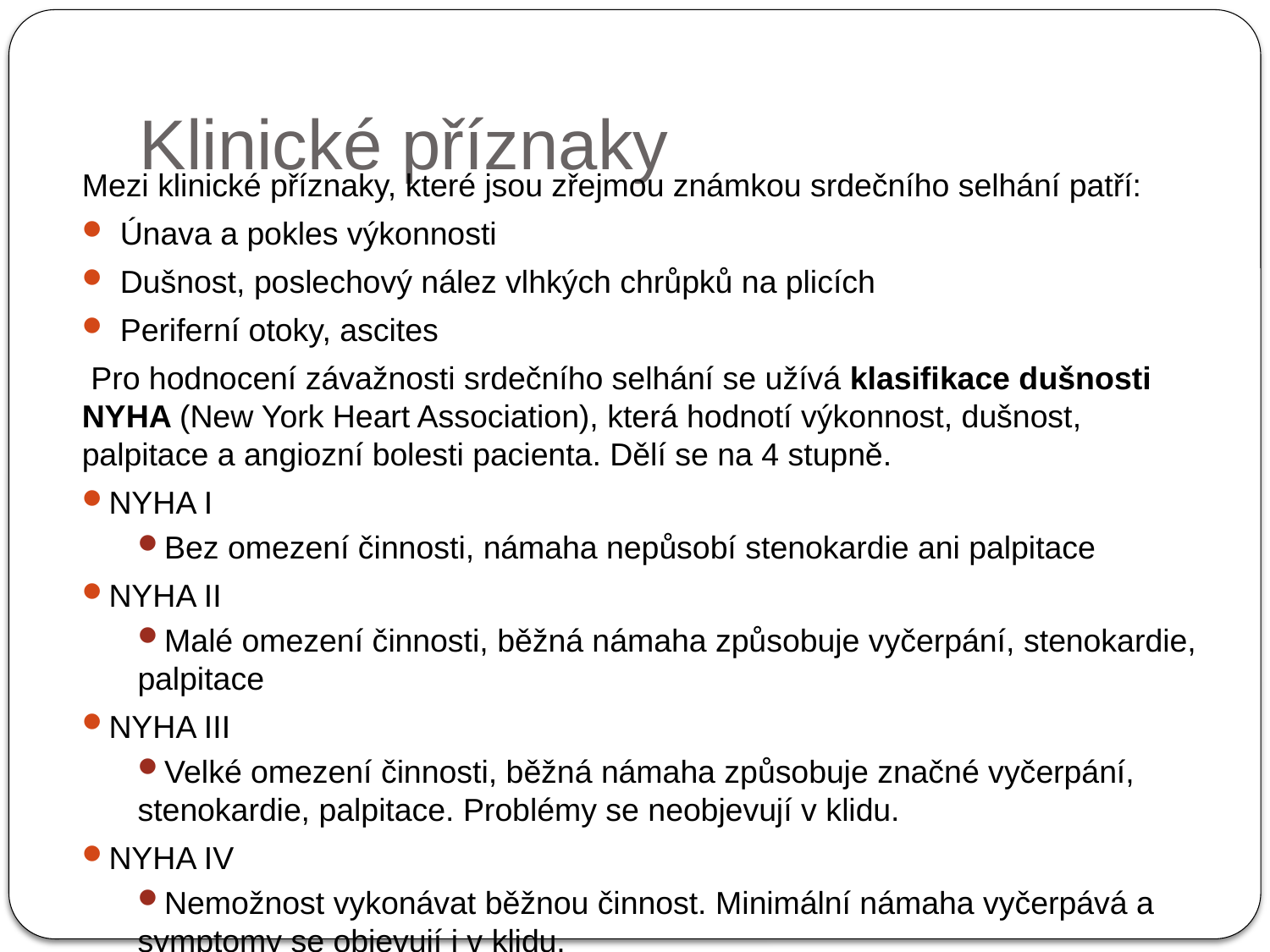

# Klinické příznaky
Mezi klinické příznaky, které jsou zřejmou známkou srdečního selhání patří:
Únava a pokles výkonnosti
Dušnost, poslechový nález vlhkých chrůpků na plicích
Periferní otoky, ascites
 Pro hodnocení závažnosti srdečního selhání se užívá klasifikace dušnosti NYHA (New York Heart Association), která hodnotí výkonnost, dušnost, palpitace a angiozní bolesti pacienta. Dělí se na 4 stupně.
NYHA I
Bez omezení činnosti, námaha nepůsobí stenokardie ani palpitace
NYHA II
Malé omezení činnosti, běžná námaha způsobuje vyčerpání, stenokardie, palpitace
NYHA III
Velké omezení činnosti, běžná námaha způsobuje značné vyčerpání, stenokardie, palpitace. Problémy se neobjevují v klidu.
NYHA IV
Nemožnost vykonávat běžnou činnost. Minimální námaha vyčerpává a symptomy se objevují i v klidu.